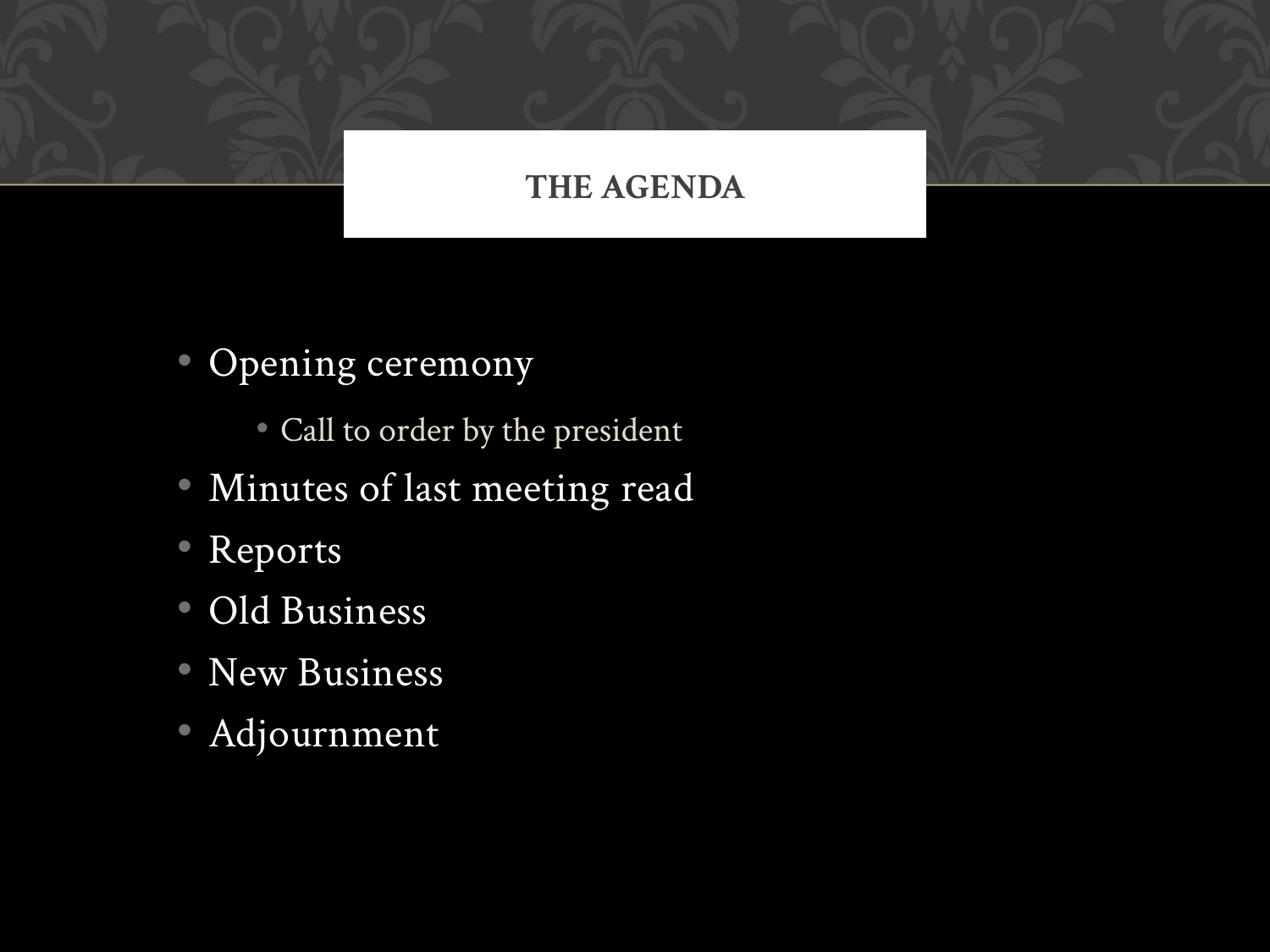

# The Agenda
Opening ceremony
Call to order by the president
Minutes of last meeting read
Reports
Old Business
New Business
Adjournment